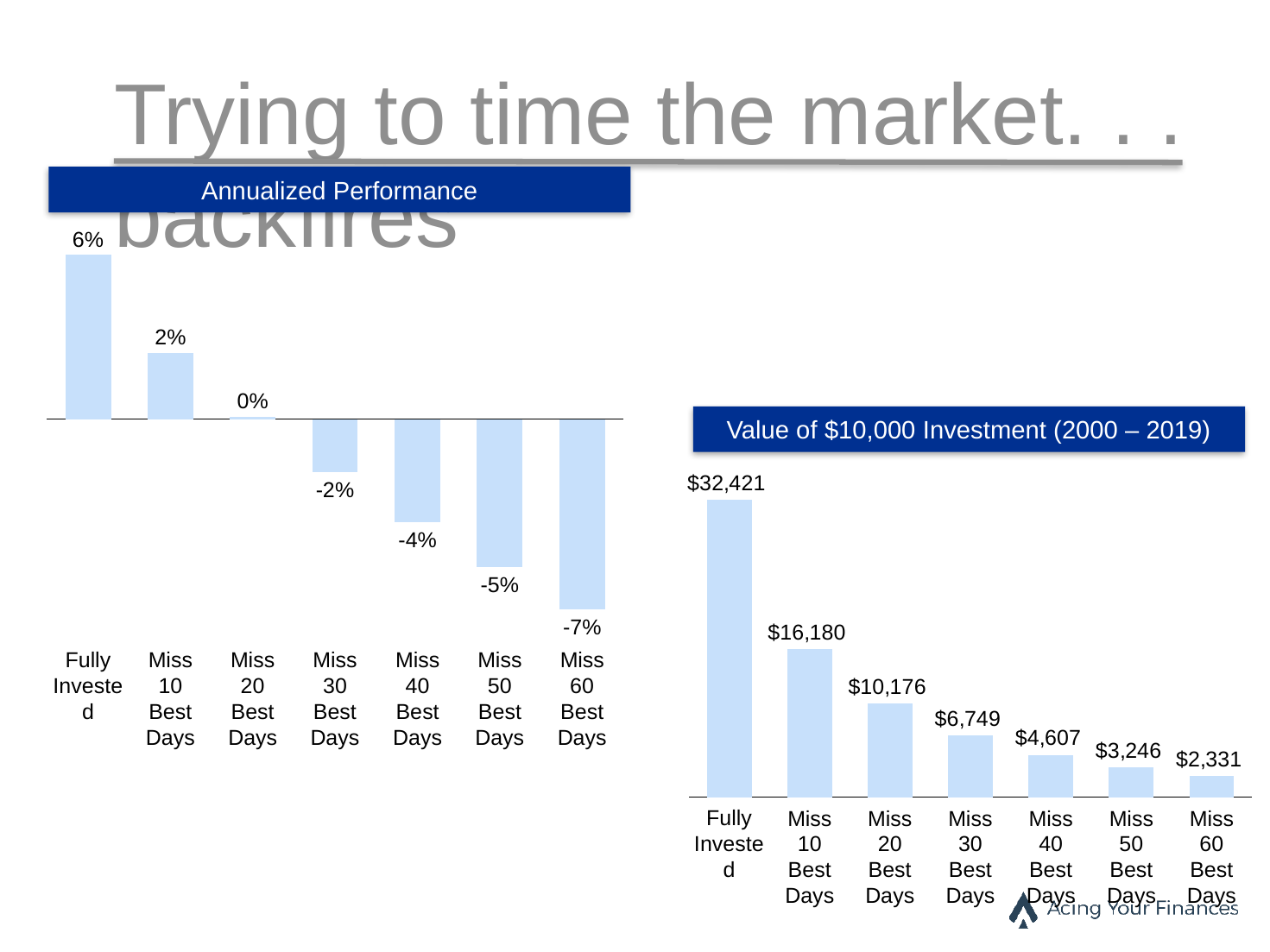

# Trying to time the market. . . backfires
Annualized Performance
6%

### Chart

| Category |  |
|---|---|
2%
0%
Value of $10,000 Investment (2000 – 2019)

### Chart

| Category |  |
|---|---|
-2%
-4%
-5%
-7%
Miss 10 Best Days
Miss 20 Best Days
Miss 30 Best Days
Miss 40 Best Days
Miss 50 Best Days
Miss 60 Best Days
Fully Invested
Miss 10 Best Days
Miss 20 Best Days
Miss 30 Best Days
Miss 40 Best Days
Miss 50 Best Days
Miss 60 Best Days
Fully Invested